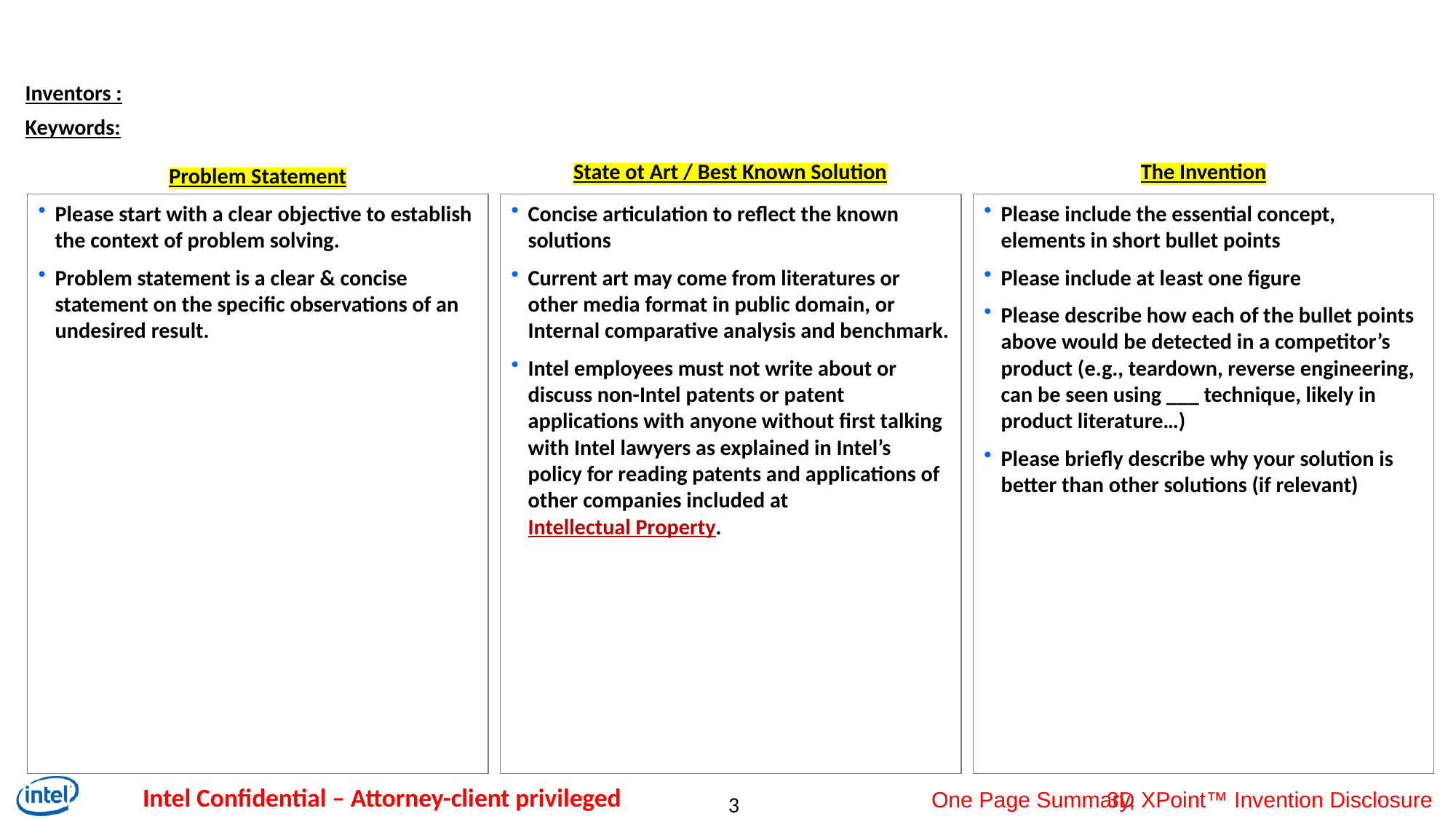

#

Please start with a clear objective to establish the context of problem solving.
Problem statement is a clear & concise statement on the specific observations of an undesired result.

Concise articulation to reflect the known solutions
Current art may come from literatures or other media format in public domain, or Internal comparative analysis and benchmark.
Intel employees must not write about or discuss non-Intel patents or patent applications with anyone without first talking with Intel lawyers as explained in Intel’s policy for reading patents and applications of other companies included at Intellectual Property.

Please include the essential concept, elements in short bullet points
Please include at least one figure
Please describe how each of the bullet points above would be detected in a competitor’s product (e.g., teardown, reverse engineering, can be seen using ___ technique, likely in product literature…)
Please briefly describe why your solution is better than other solutions (if relevant)